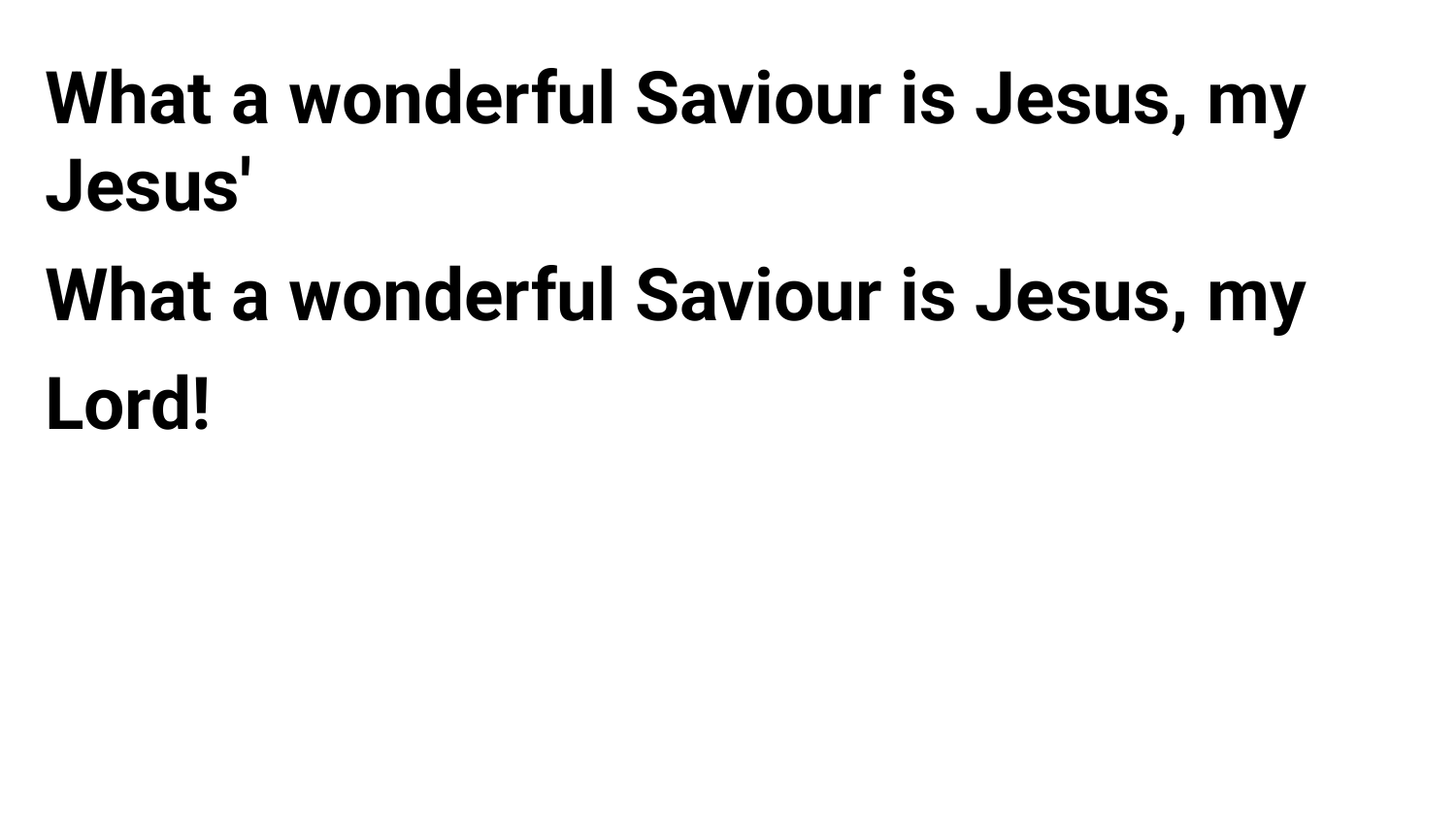

What a wonderful Saviour is Jesus, my Jesus'
What a wonderful Saviour is Jesus, my Lord!